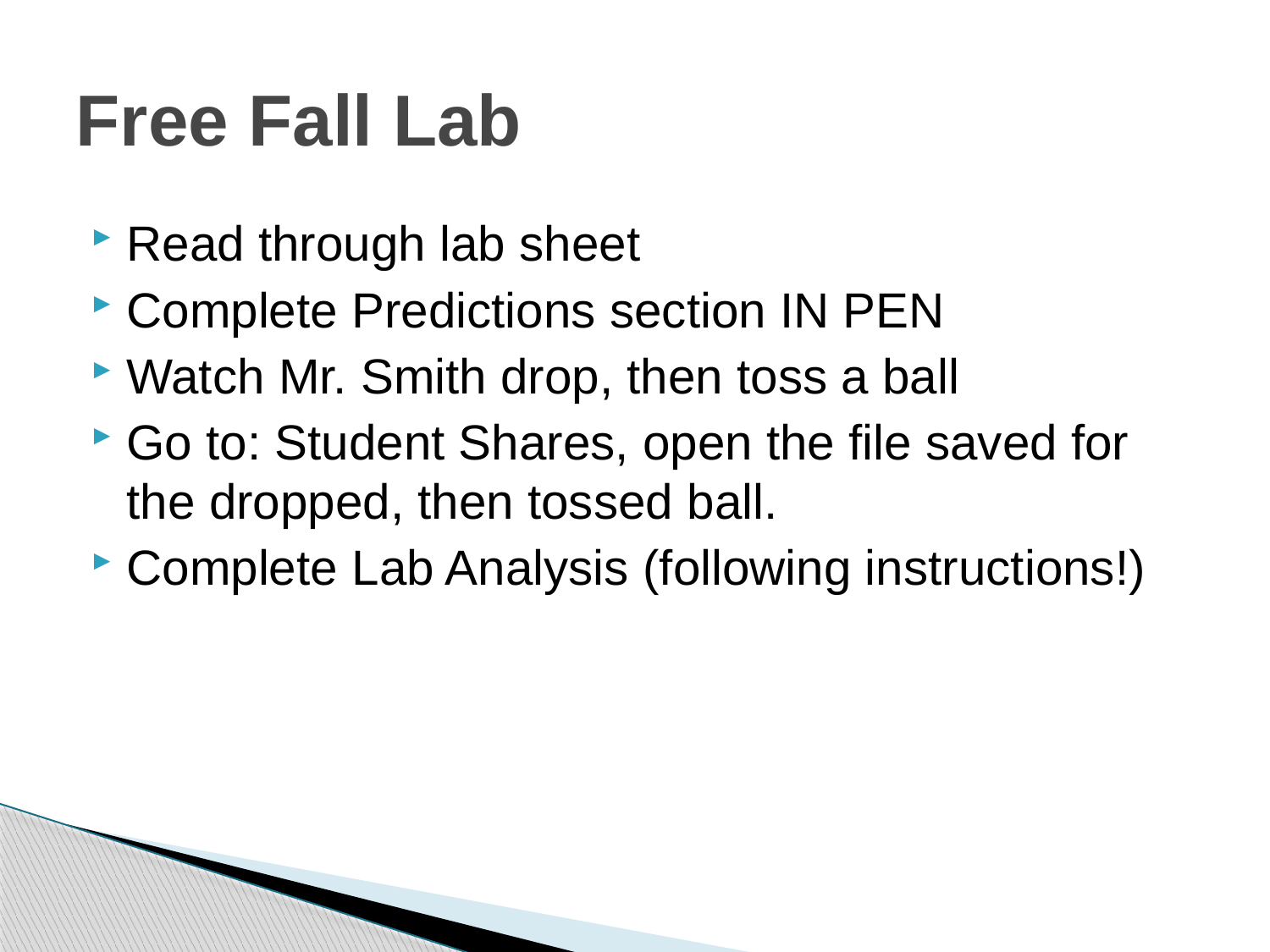

# Free Fall Lab
Read through lab sheet
Complete Predictions section IN PEN
Watch Mr. Smith drop, then toss a ball
Go to: Student Shares, open the file saved for the dropped, then tossed ball.
Complete Lab Analysis (following instructions!)